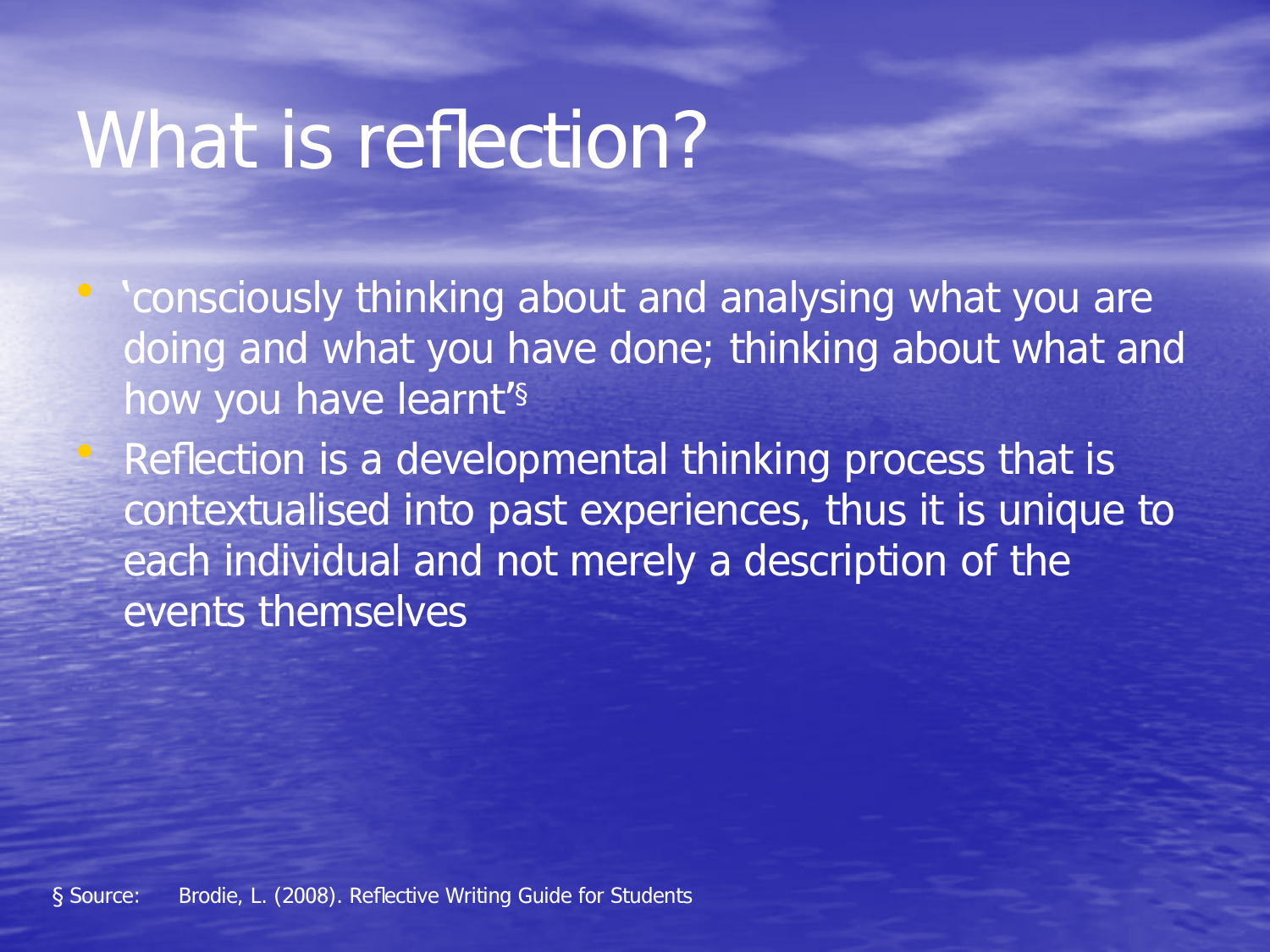

# What is reflection?
‘consciously thinking about and analysing what you are doing and what you have done; thinking about what and how you have learnt’§
Reflection is a developmental thinking process that is contextualised into past experiences, thus it is unique to each individual and not merely a description of the events themselves

§ Source:	Brodie, L. (2008). Reflective Writing Guide for Students